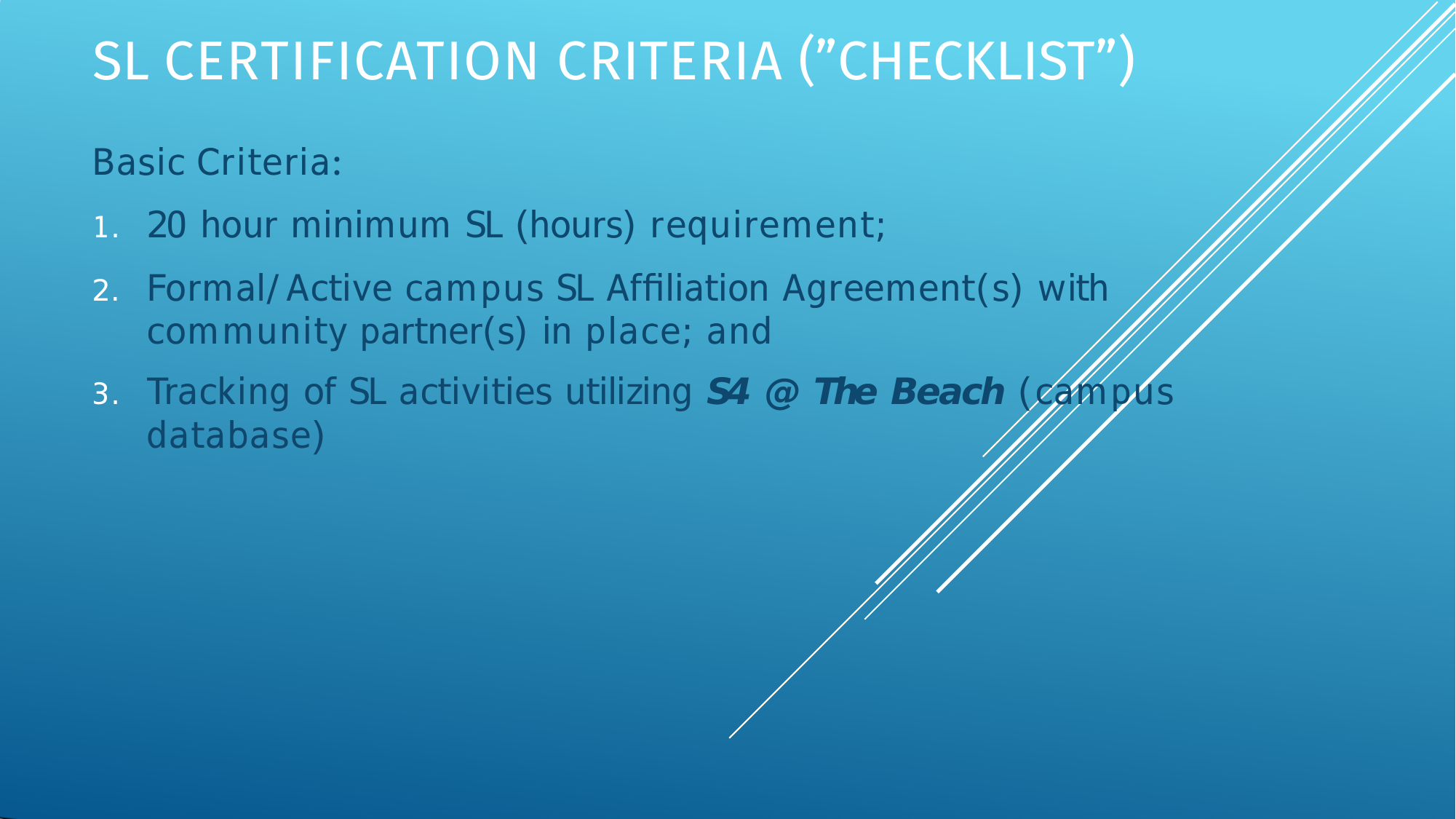

# SL CERTIFICATION CRITERIA (”CHECKLIST”)
Basic Criteria:
20 hour minimum SL (hours) requirement;
Formal/Active campus SL Affiliation Agreement(s) with community partner(s) in place; and
Tracking of SL activities utilizing S4 @ The Beach (campus database)